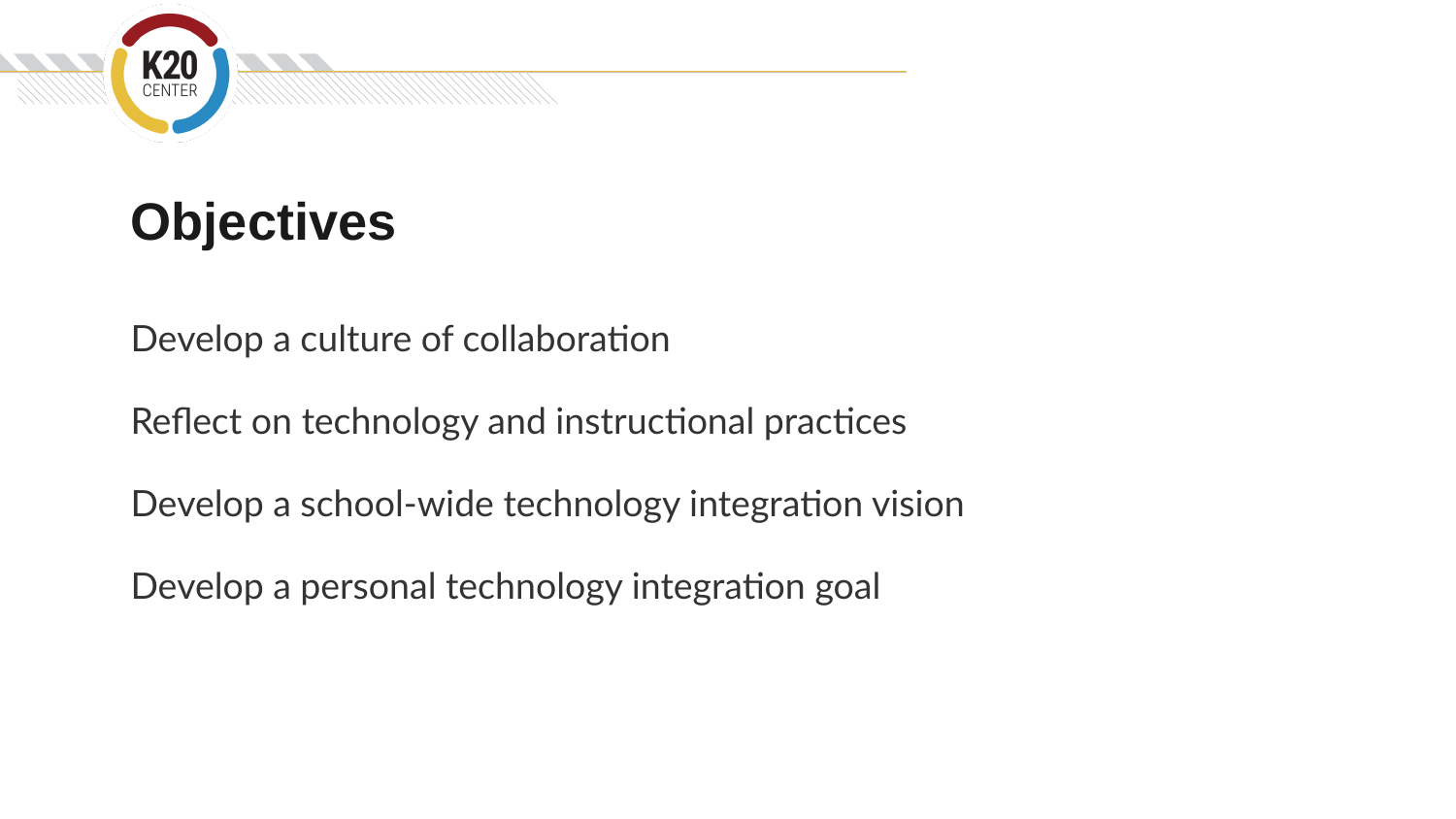

# Objectives
Develop a culture of collaboration
Reflect on technology and instructional practices
Develop a school-wide technology integration vision
Develop a personal technology integration goal